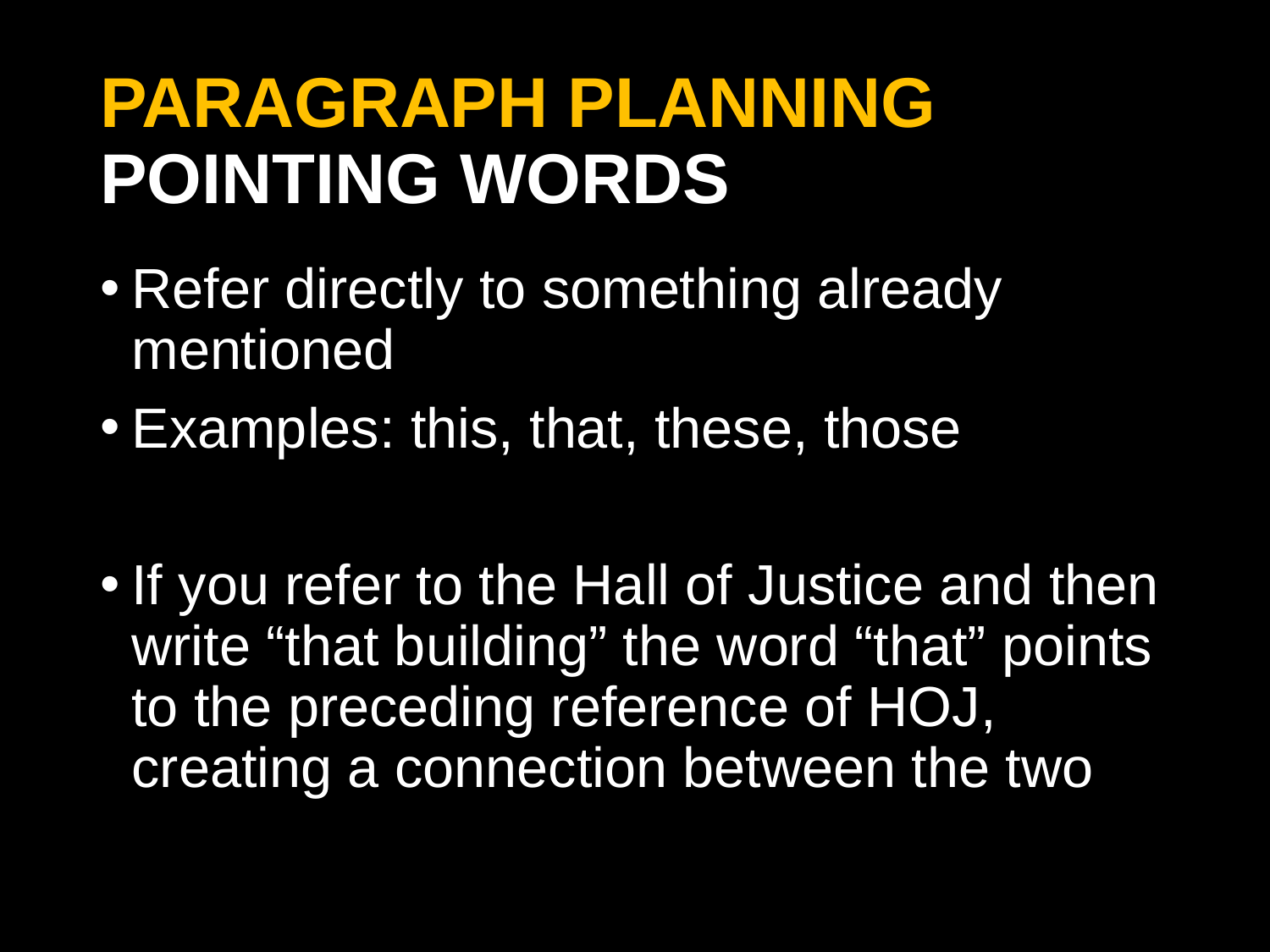

# PARAGRAPH PLANNING Pointing Words
Refer directly to something already mentioned
Examples: this, that, these, those

If you refer to the Hall of Justice and then write “that building” the word “that” points to the preceding reference of HOJ, creating a connection between the two